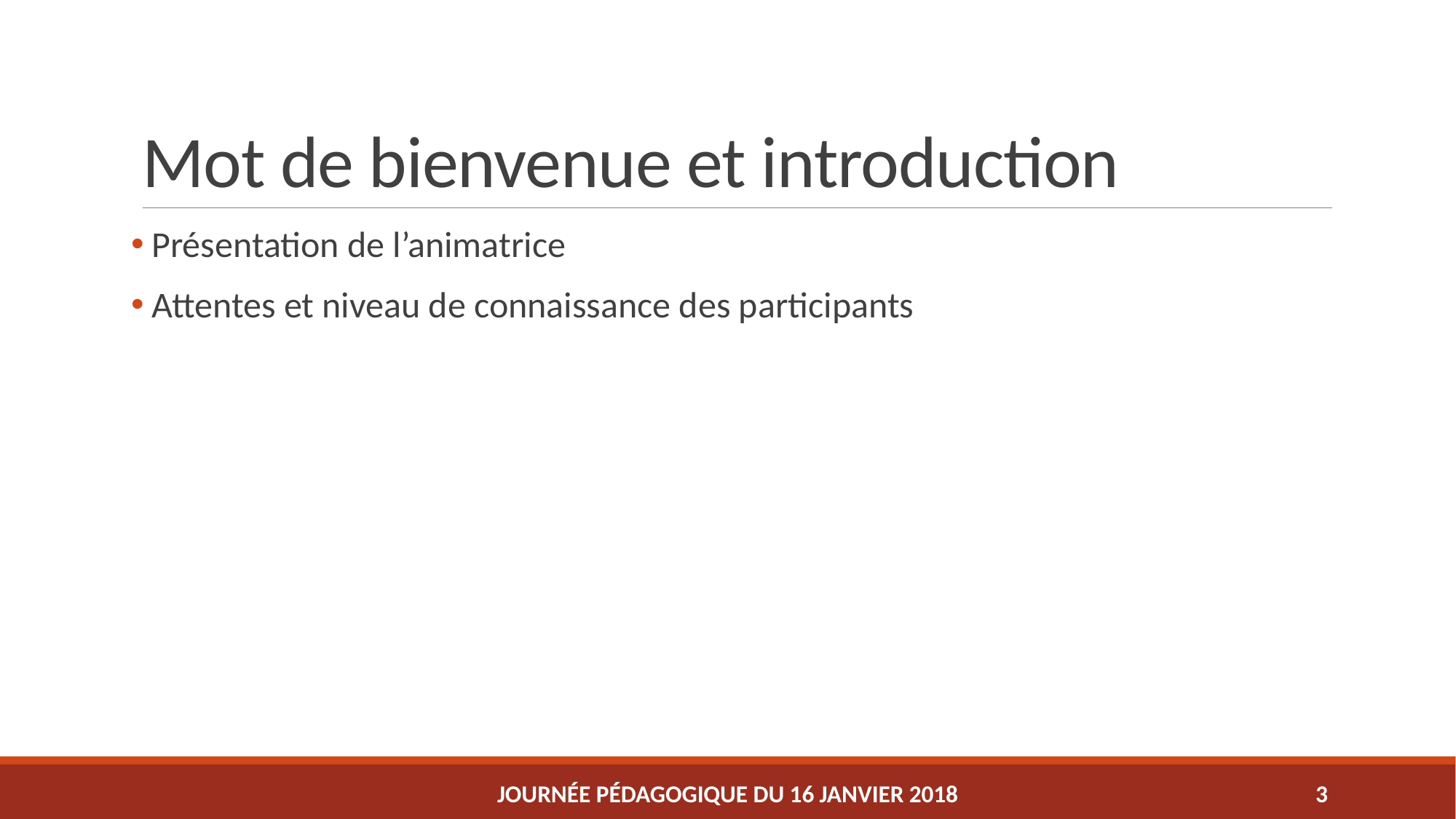

# Mot de bienvenue et introduction
 Présentation de l’animatrice
 Attentes et niveau de connaissance des participants
Journée pédagogique du 16 janvier 2018
3